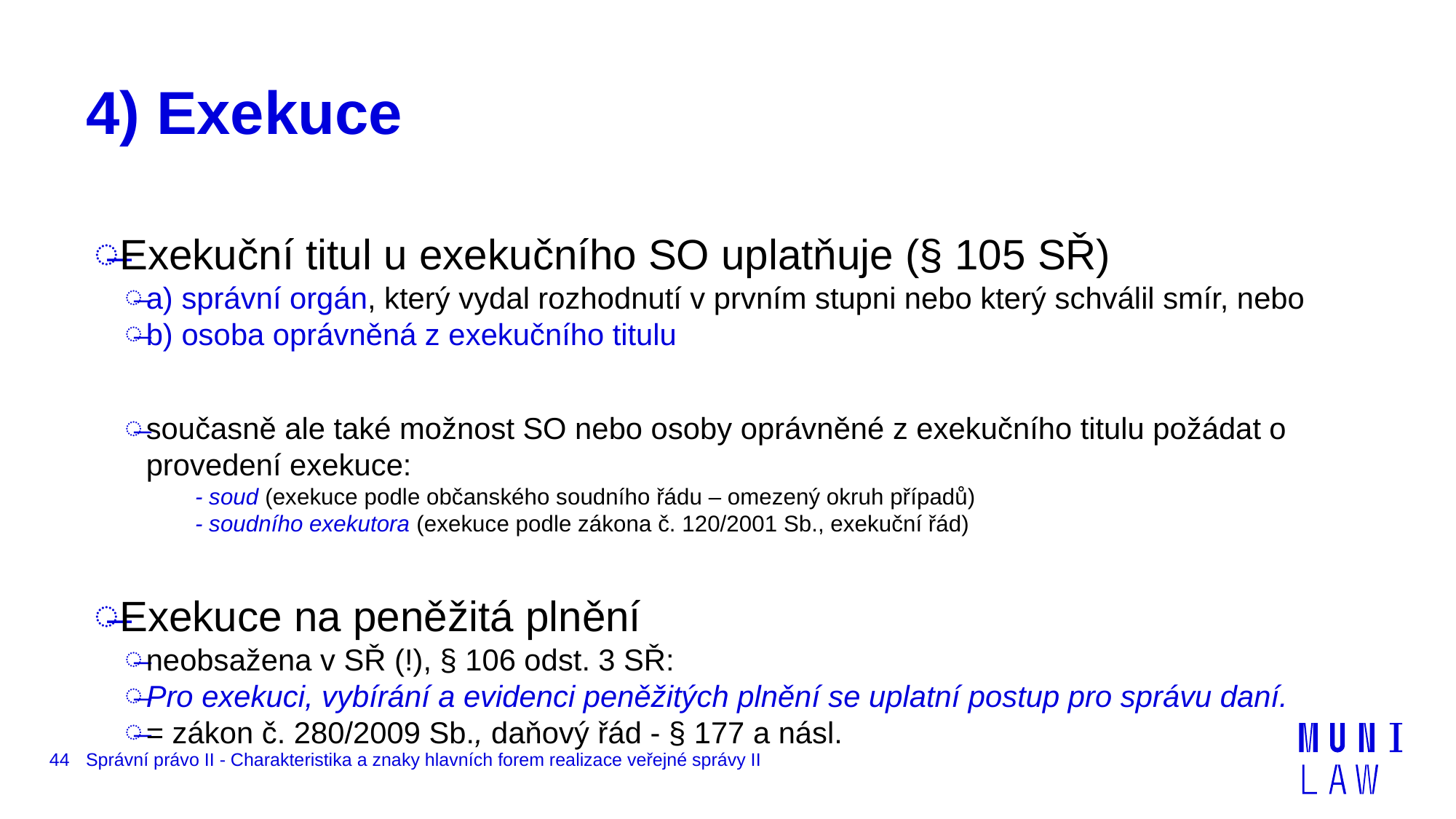

# 4) Exekuce
Exekuční titul u exekučního SO uplatňuje (§ 105 SŘ)
a) správní orgán, který vydal rozhodnutí v prvním stupni nebo který schválil smír, nebo
b) osoba oprávněná z exekučního titulu

současně ale také možnost SO nebo osoby oprávněné z exekučního titulu požádat o provedení exekuce:
- soud (exekuce podle občanského soudního řádu – omezený okruh případů)
- soudního exekutora (exekuce podle zákona č. 120/2001 Sb., exekuční řád)

Exekuce na peněžitá plnění
neobsažena v SŘ (!), § 106 odst. 3 SŘ:
Pro exekuci, vybírání a evidenci peněžitých plnění se uplatní postup pro správu daní.
= zákon č. 280/2009 Sb., daňový řád - § 177 a násl.

44
Správní právo II - Charakteristika a znaky hlavních forem realizace veřejné správy II